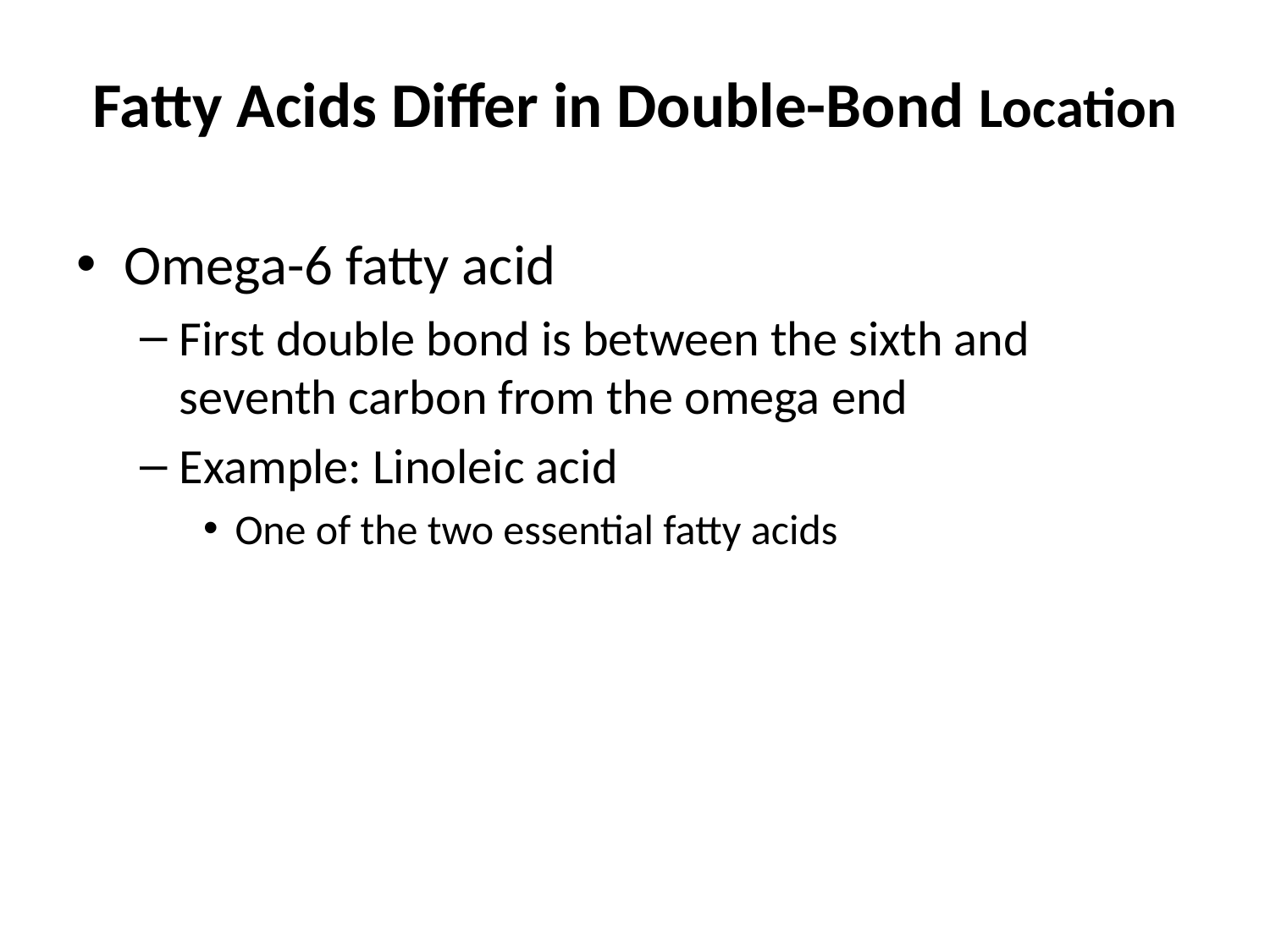

Omega-6 fatty acid
First double bond is between the sixth and seventh carbon from the omega end
Example: Linoleic acid
One of the two essential fatty acids
Fatty Acids Differ in Double-Bond Location